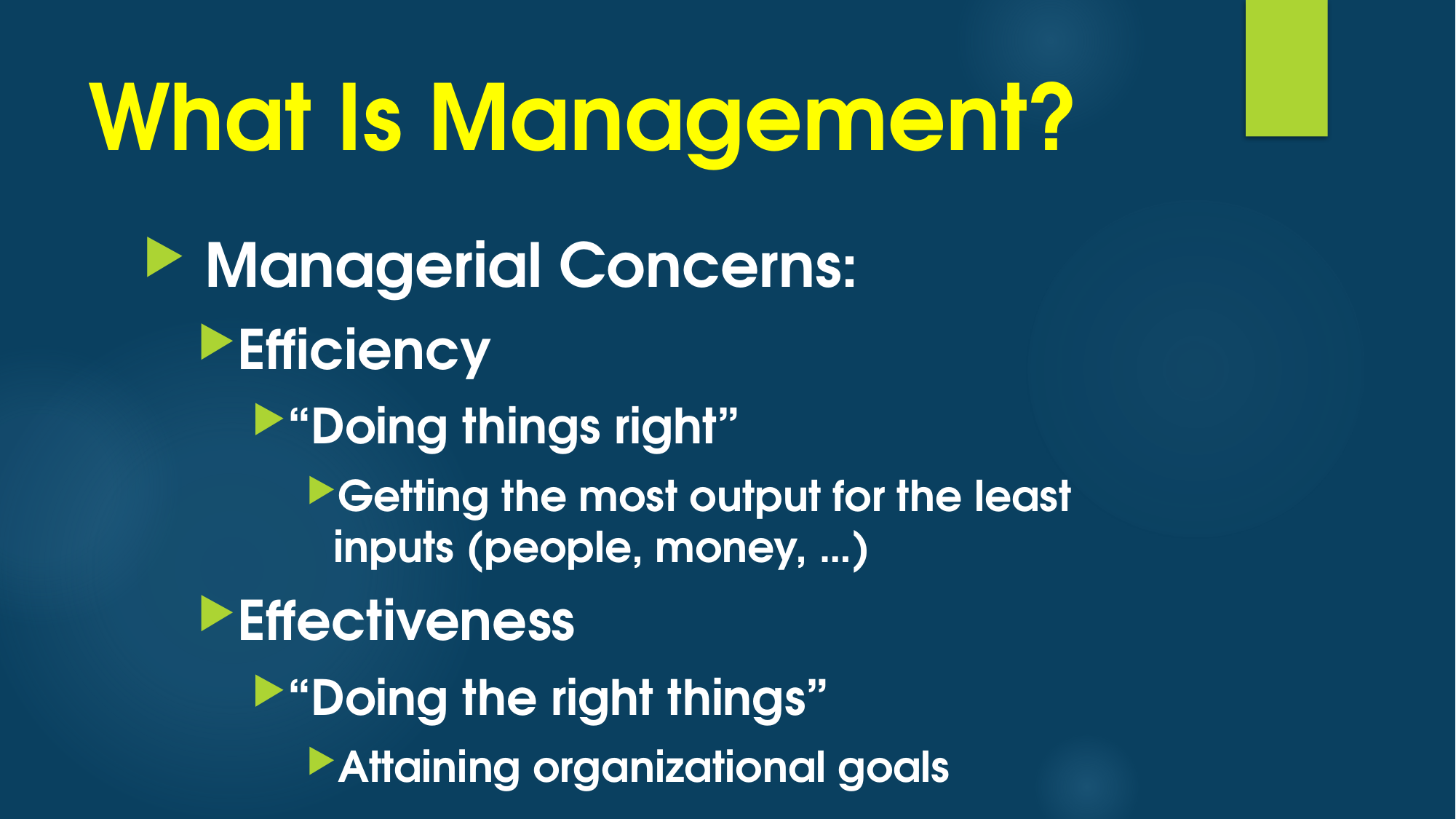

# What Is Management?
 Managerial Concerns:
Efficiency
“Doing things right”
Getting the most output for the least inputs (people, money, …)
Effectiveness
“Doing the right things”
Attaining organizational goals